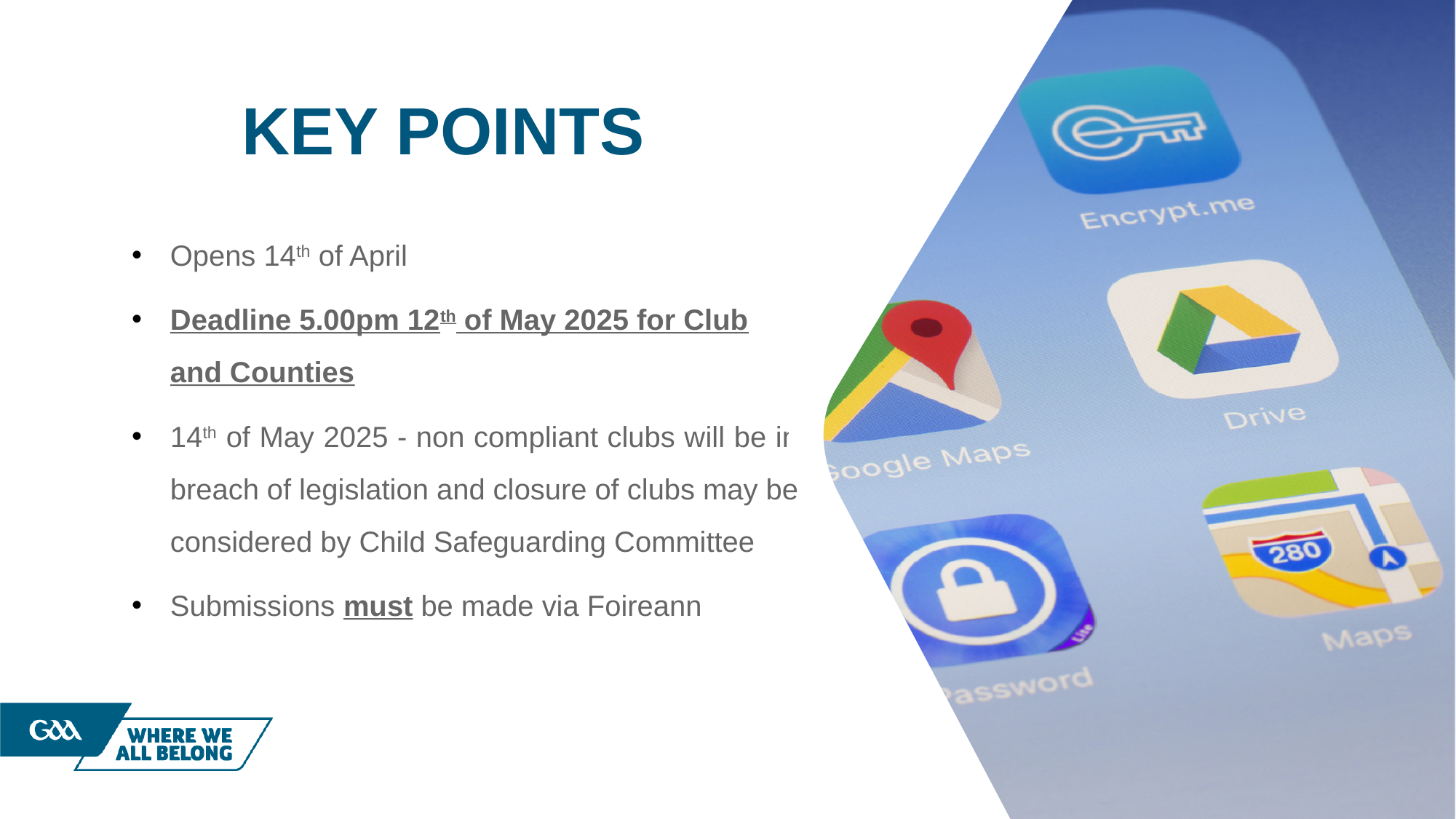

# Key Points
Opens 14th of April
Deadline 5.00pm 12th of May 2025 for Club and Counties
14th of May 2025 - non compliant clubs will be in breach of legislation and closure of clubs may be considered by Child Safeguarding Committee
Submissions must be made via Foireann